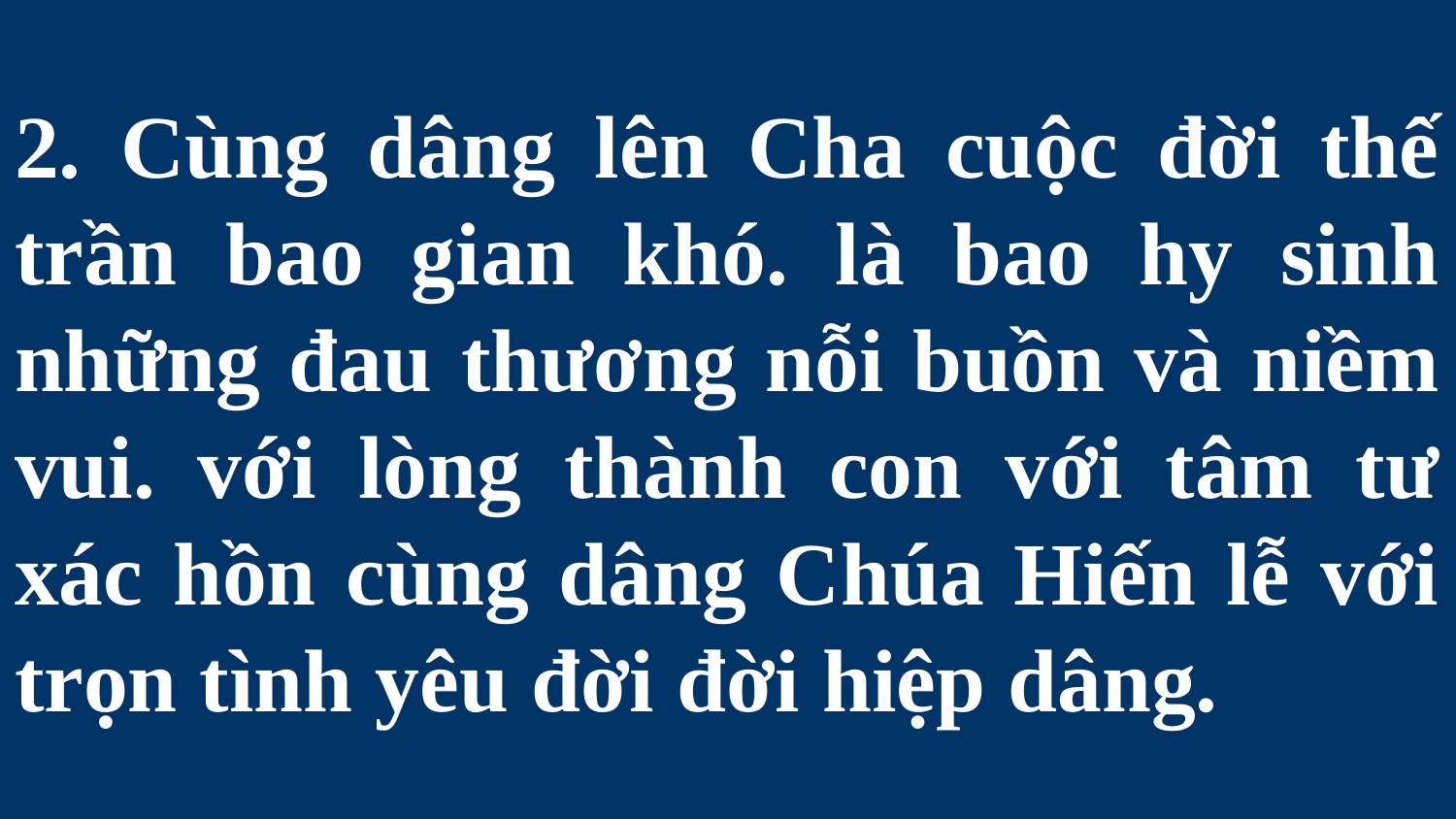

# 2. Cùng dâng lên Cha cuộc đời thế trần bao gian khó. là bao hy sinh những đau thương nỗi buồn và niềm vui. với lòng thành con với tâm tư xác hồn cùng dâng Chúa Hiến lễ với trọn tình yêu đời đời hiệp dâng.